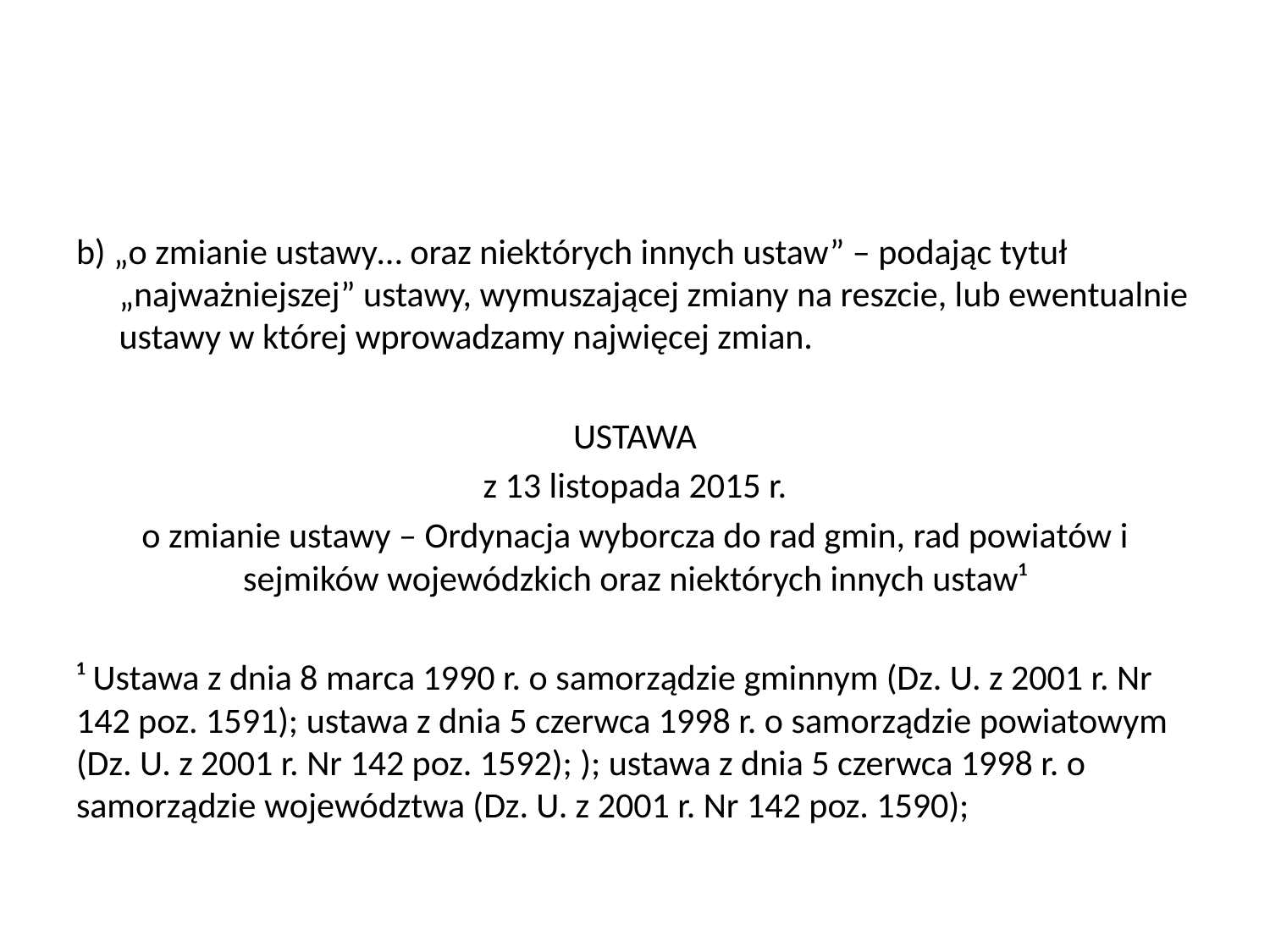

#
b) „o zmianie ustawy… oraz niektórych innych ustaw” – podając tytuł „najważniejszej” ustawy, wymuszającej zmiany na reszcie, lub ewentualnie ustawy w której wprowadzamy najwięcej zmian.

USTAWA
z 13 listopada 2015 r.
o zmianie ustawy – Ordynacja wyborcza do rad gmin, rad powiatów i sejmików wojewódzkich oraz niektórych innych ustaw¹

¹ Ustawa z dnia 8 marca 1990 r. o samorządzie gminnym (Dz. U. z 2001 r. Nr 142 poz. 1591); ustawa z dnia 5 czerwca 1998 r. o samorządzie powiatowym (Dz. U. z 2001 r. Nr 142 poz. 1592); ); ustawa z dnia 5 czerwca 1998 r. o samorządzie województwa (Dz. U. z 2001 r. Nr 142 poz. 1590);